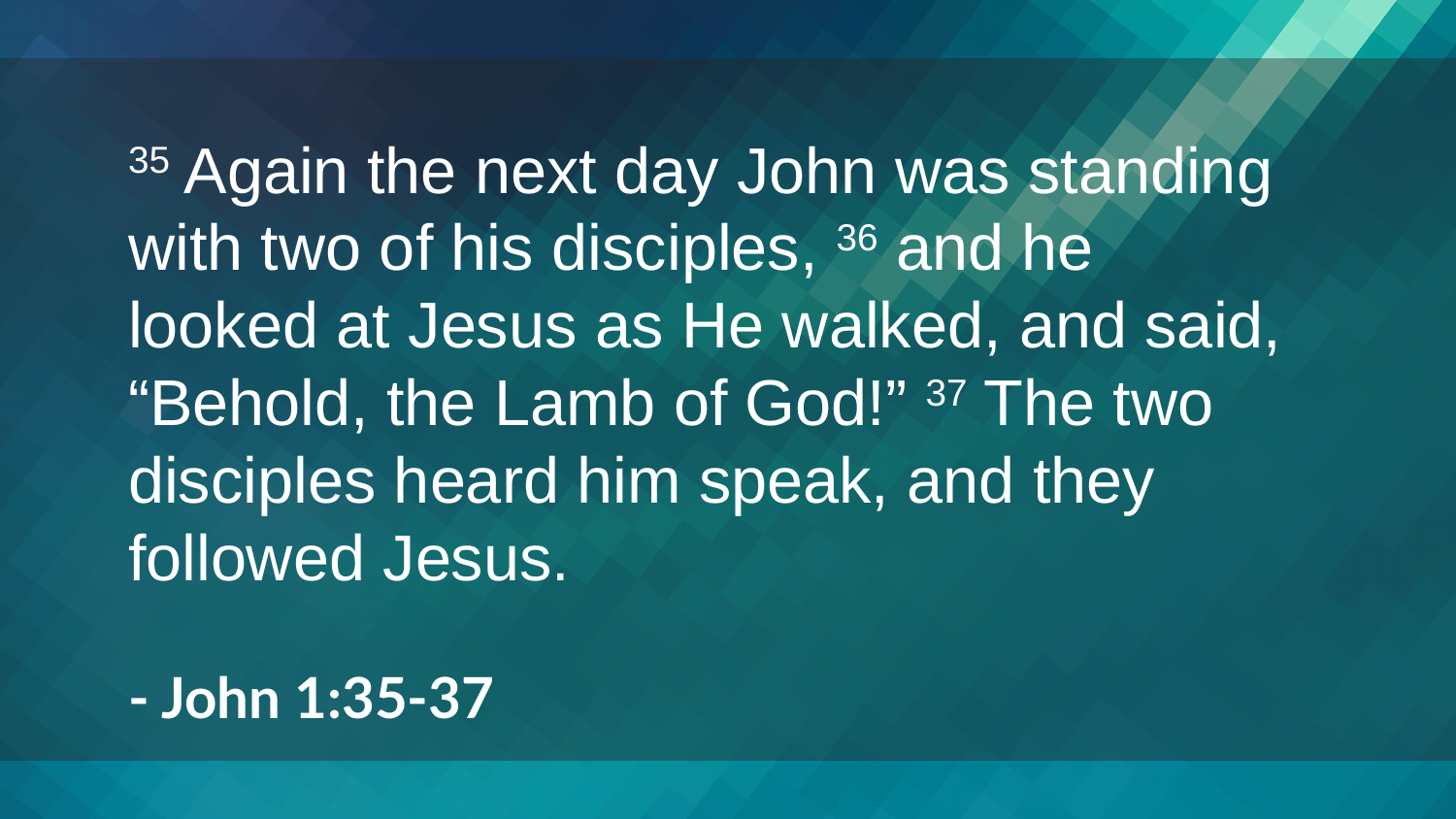

35 Again the next day John was standing with two of his disciples, 36 and he looked at Jesus as He walked, and said, “Behold, the Lamb of God!” 37 The two disciples heard him speak, and they followed Jesus.
- John 1:35-37